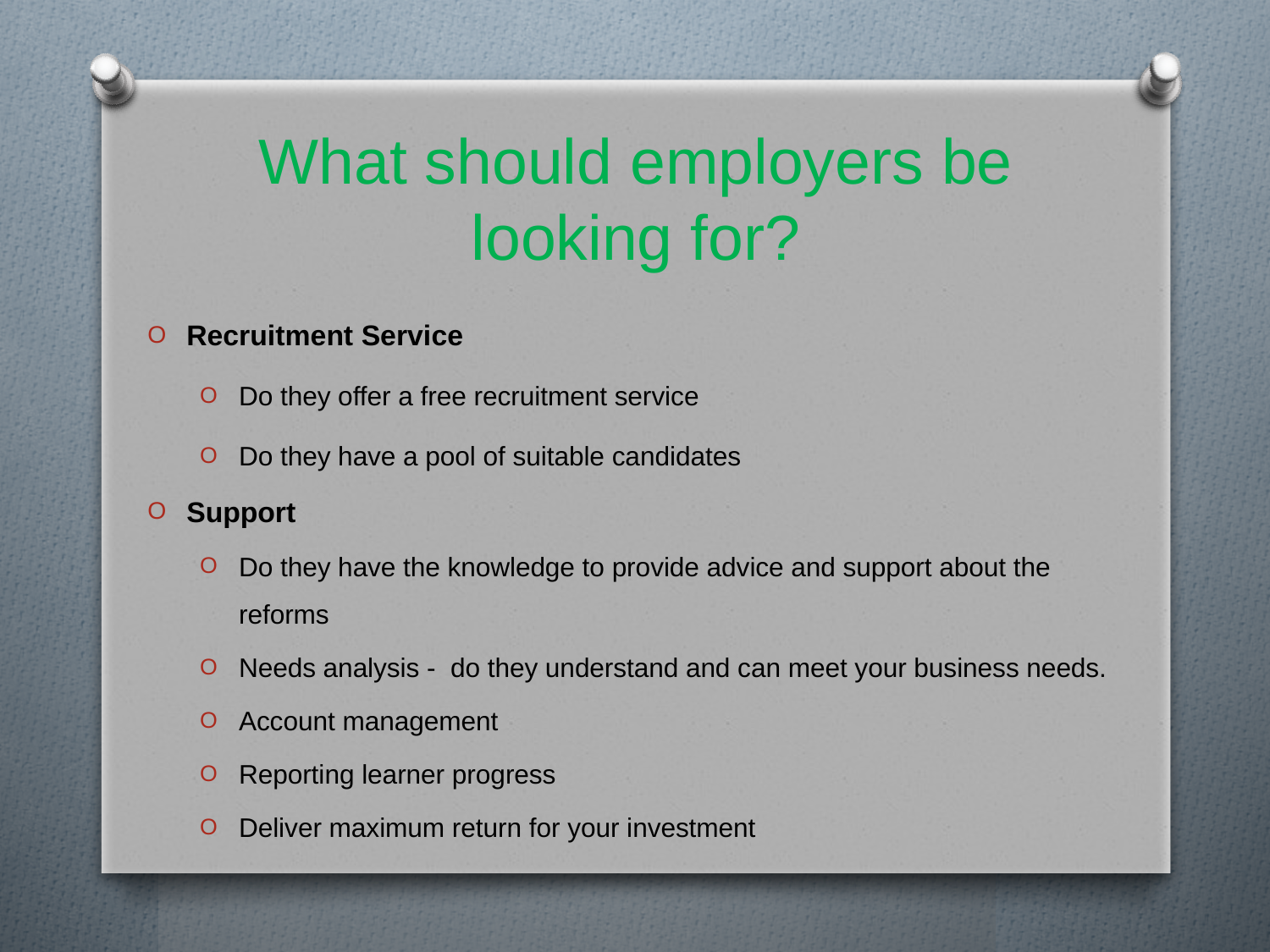

# What should employers be looking for?
Recruitment Service
Do they offer a free recruitment service
Do they have a pool of suitable candidates
Support
Do they have the knowledge to provide advice and support about the reforms
Needs analysis -  do they understand and can meet your business needs.
Account management
Reporting learner progress
Deliver maximum return for your investment